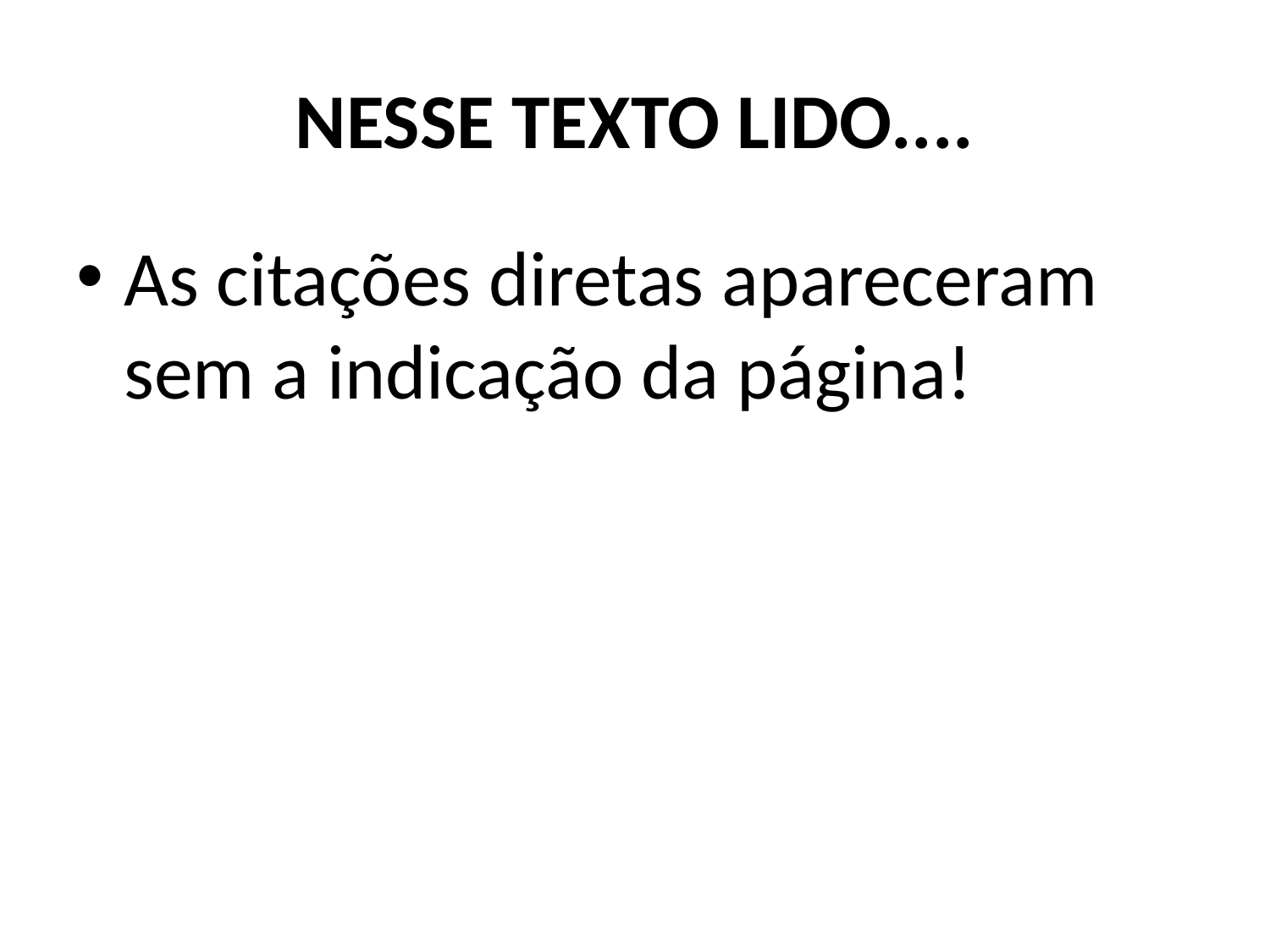

# NESSE TEXTO LIDO....
As citações diretas apareceram sem a indicação da página!